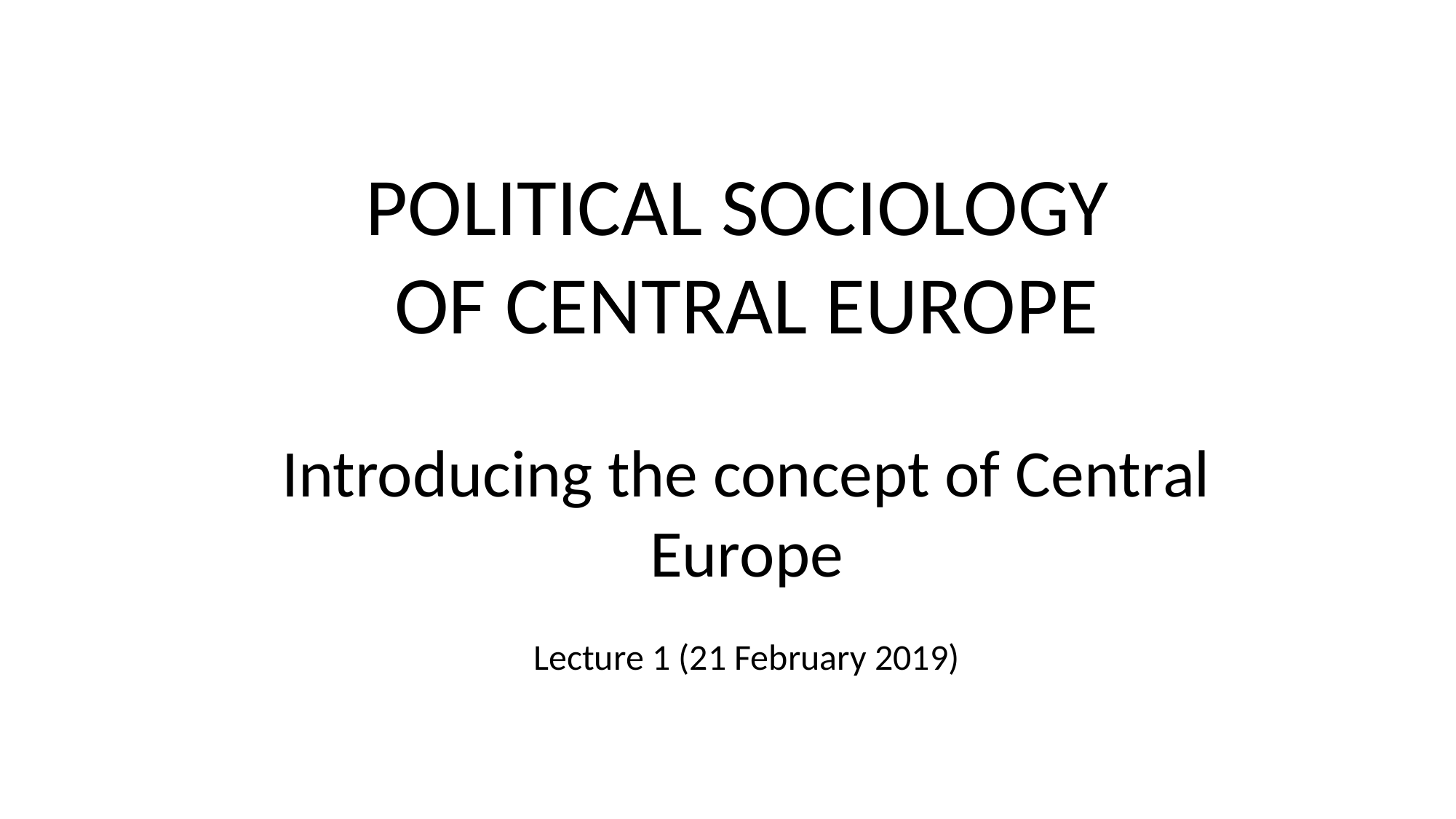

POLITICAL SOCIOLOGY
OF CENTRAL EUROPE
Introducing the concept of Central Europe

Lecture 1 (21 February 2019)